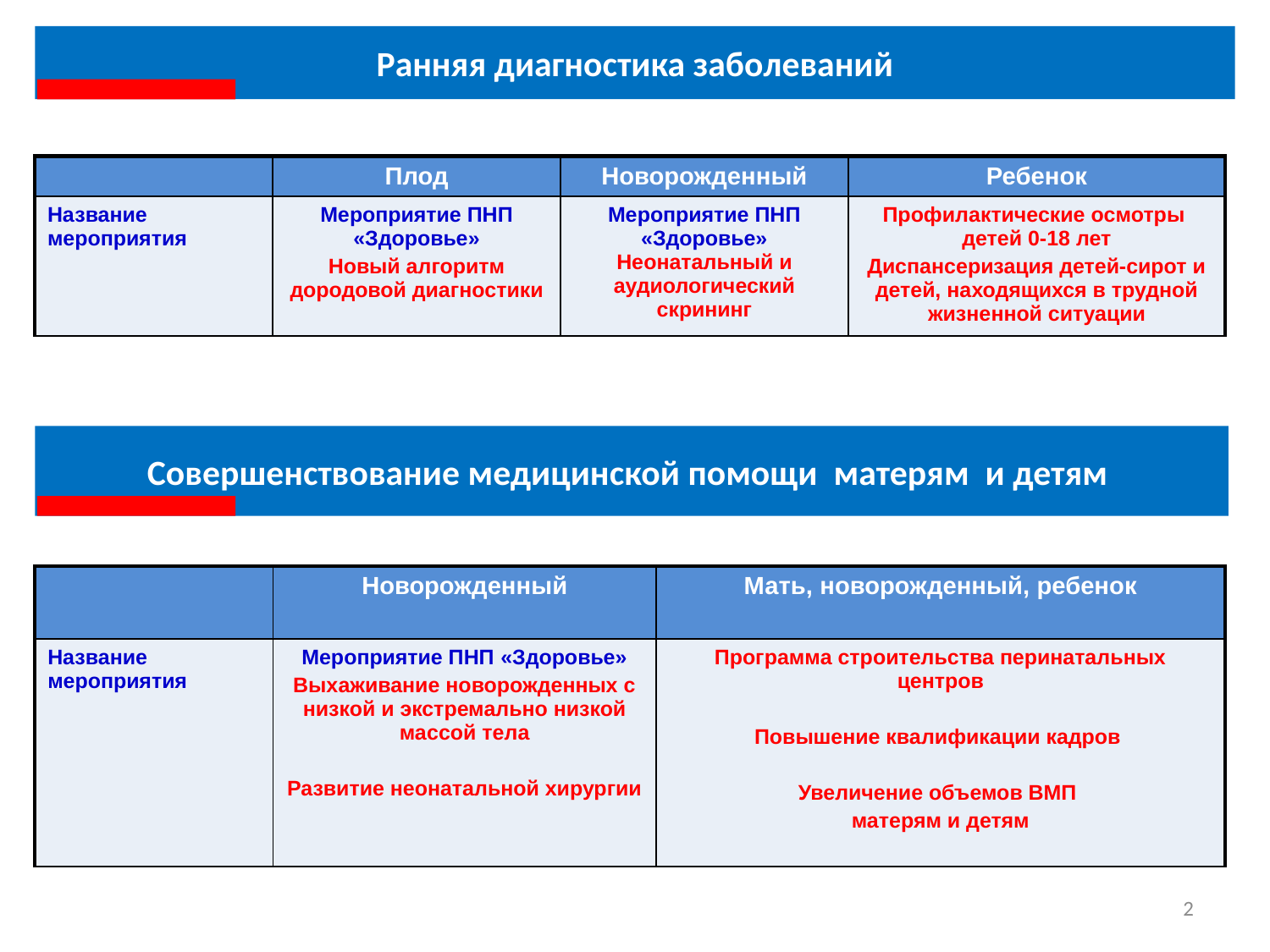

Ранняя диагностика заболеваний

|  | Плод | Новорожденный | Ребенок |
| --- | --- | --- | --- |
| Название мероприятия | Мероприятие ПНП «Здоровье» Новый алгоритм дородовой диагностики | Мероприятие ПНП «Здоровье» Неонатальный и аудиологический скрининг | Профилактические осмотры детей 0-18 лет Диспансеризация детей-сирот и детей, находящихся в трудной жизненной ситуации |
Совершенствование медицинской помощи  матерям  и детям

|  | Новорожденный | Мать, новорожденный, ребенок |
| --- | --- | --- |
| Название мероприятия | Мероприятие ПНП «Здоровье» Выхаживание новорожденных с низкой и экстремально низкой массой тела Развитие неонатальной хирургии | Программа строительства перинатальных центров Повышение квалификации кадров Увеличение объемов ВМП матерям и детям |
2